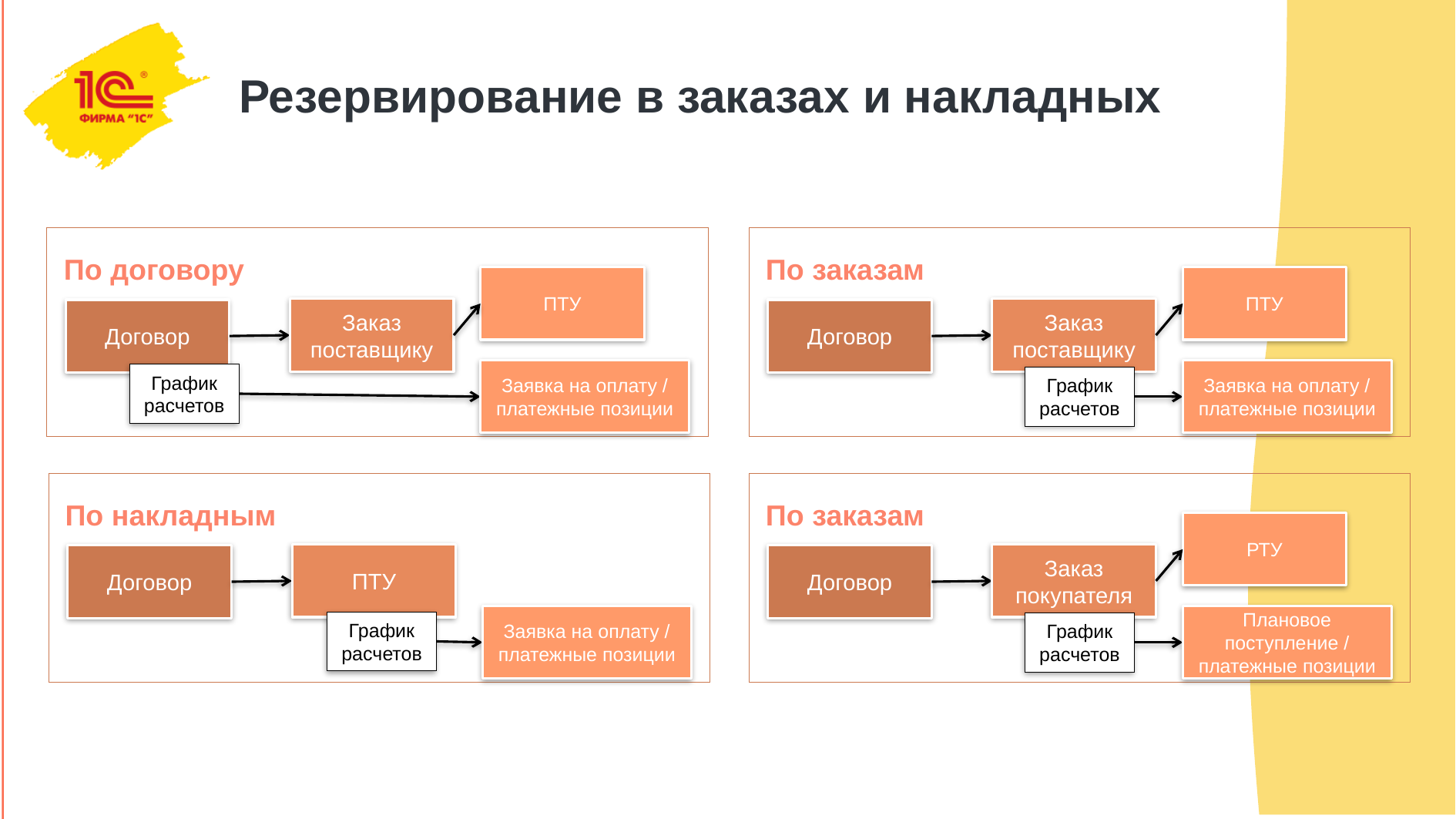

Резервирование в заказах и накладных

По договору
ПТУ
Заказ поставщику
Договор
Заявка на оплату / платежные позиции
График расчетов

По заказам
ПТУ
Заказ поставщику
Договор
Заявка на оплату / платежные позиции
График расчетов

По накладным
ПТУ
Договор
Заявка на оплату / платежные позиции
График расчетов

По заказам
РТУ
Заказ покупателя
Договор
Плановое поступление / платежные позиции
График расчетов